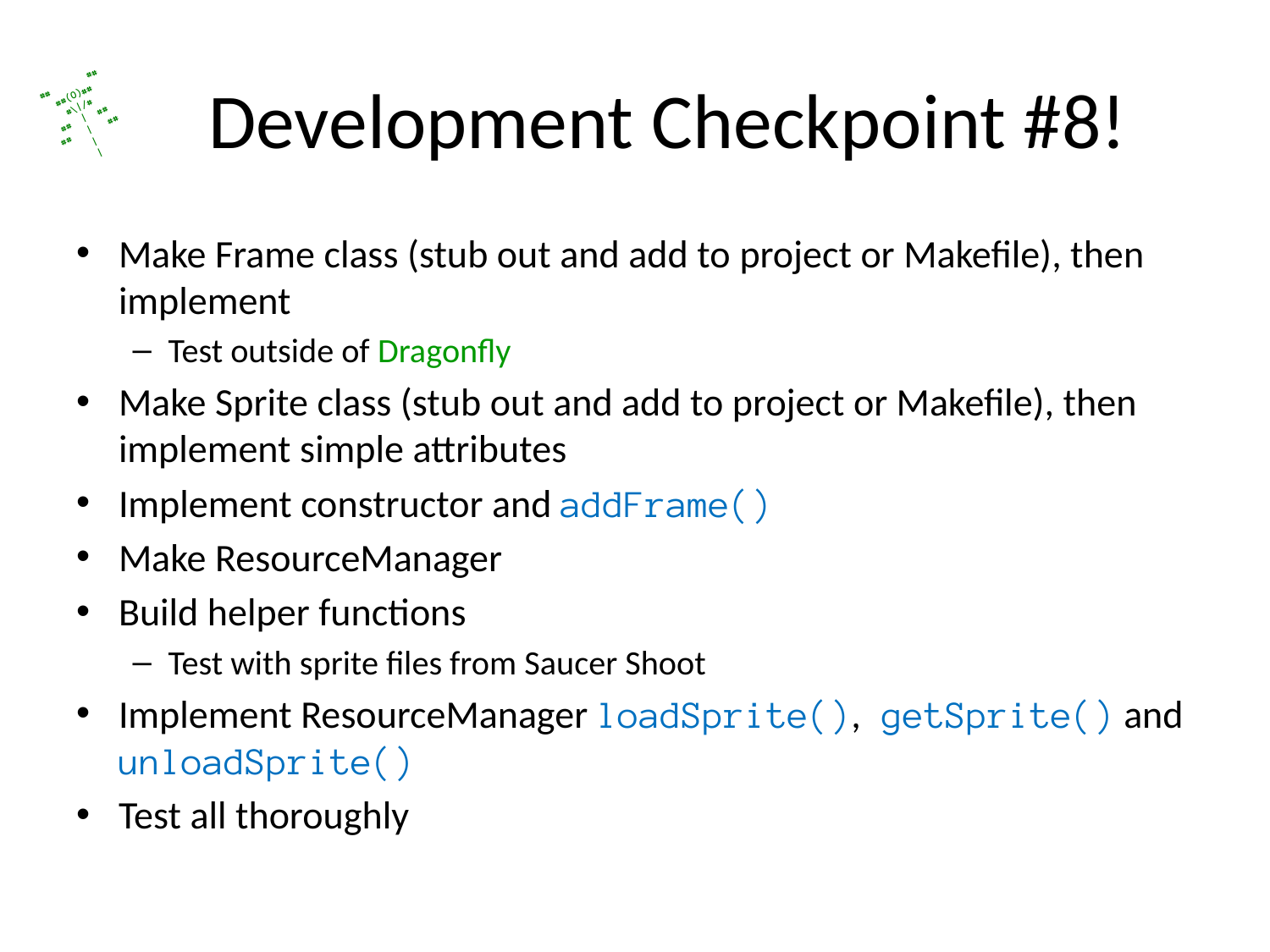

# Development Checkpoint #8!
Make Frame class (stub out and add to project or Makefile), then implement
Test outside of Dragonfly
Make Sprite class (stub out and add to project or Makefile), then implement simple attributes
Implement constructor and addFrame()
Make ResourceManager
Build helper functions
Test with sprite files from Saucer Shoot
Implement ResourceManager loadSprite(), getSprite() and unloadSprite()
Test all thoroughly